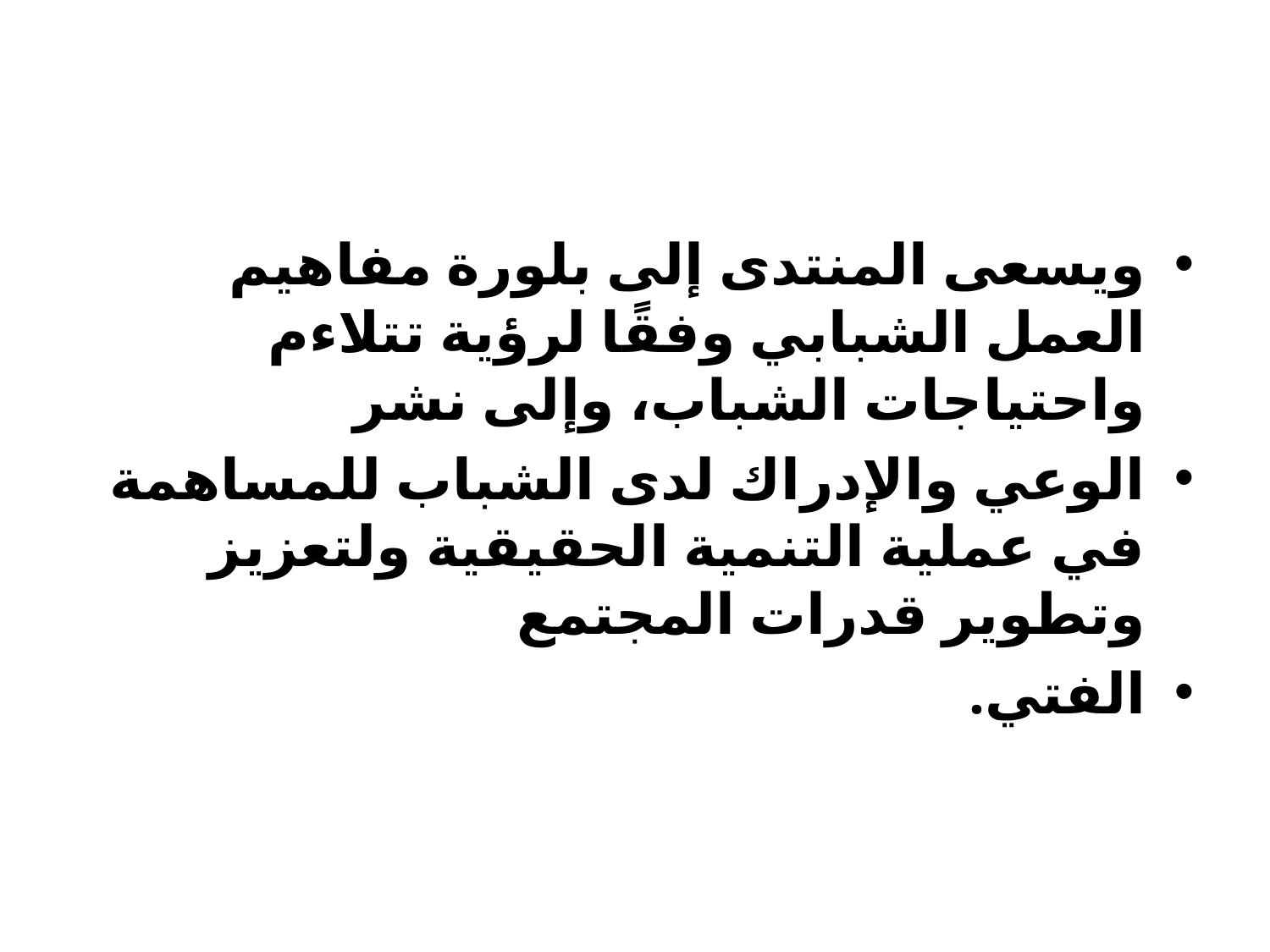

#
ويسعى المنتدى إلى بلورة مفاهيم العمل الشبابي وفقًا لرؤية تتلاءم واحتياجات الشباب، وإلى نشر
الوعي والإدراك لدى الشباب للمساهمة في عملية التنمية الحقيقية ولتعزيز وتطوير قدرات المجتمع
الفتي.